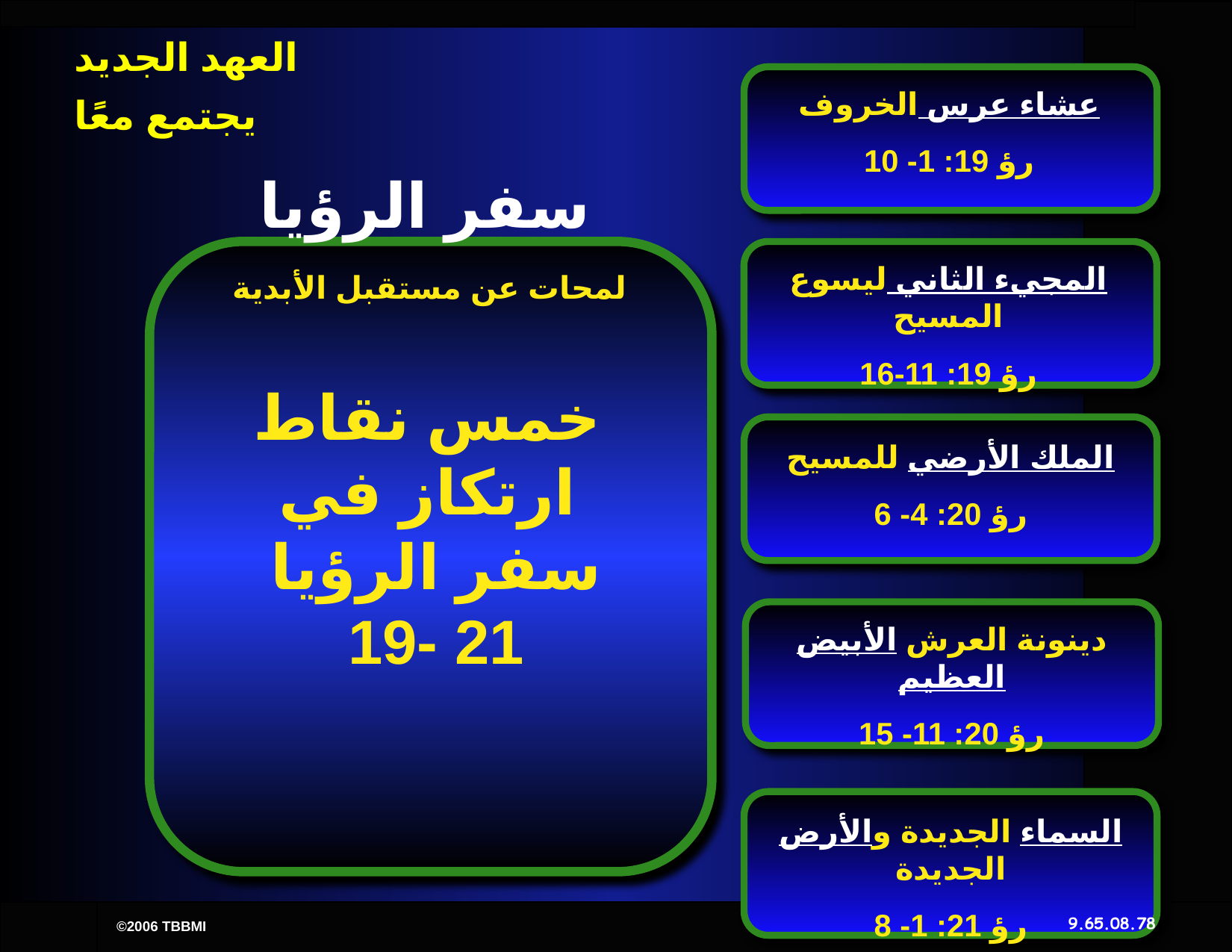

عشاء عرس الخروف
رؤ 19: 1- 10
سفر الرؤيا

المجيء الثاني ليسوع المسيح
رؤ 19: 11-16
لمحات عن مستقبل الأبدية

خمس نقاط
ارتكاز في
سفر الرؤيا
19- 21

الملك الأرضي للمسيح
رؤ 20: 4- 6

دينونة العرش الأبيض العظيم
رؤ 20: 11- 15

السماء الجديدة والأرض الجديدة
رؤ 21: 1- 8

9.65.08.
78
©2006 TBBMI